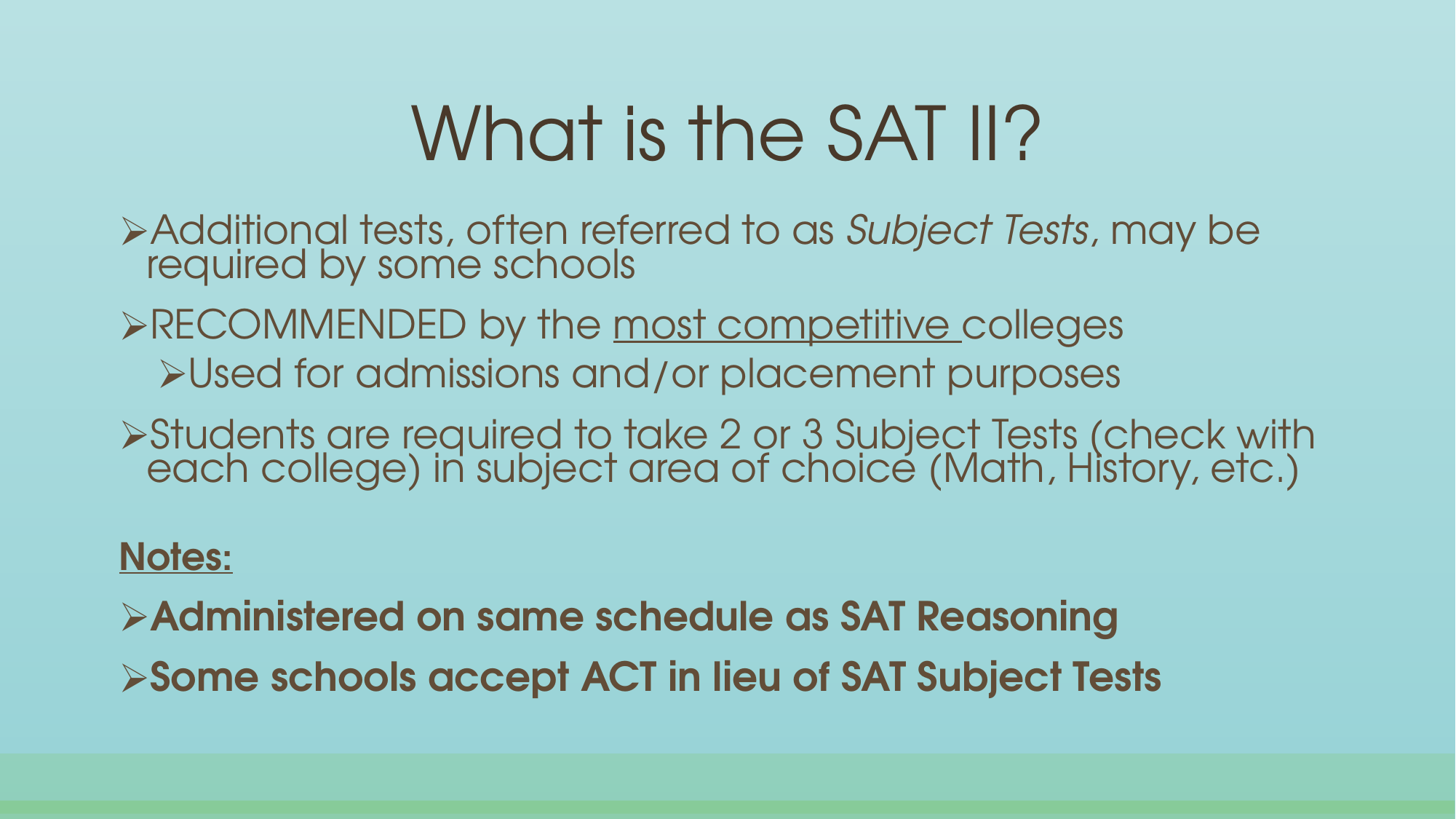

# What is the SAT II?
Additional tests, often referred to as Subject Tests, may be required by some schools
RECOMMENDED by the most competitive colleges
Used for admissions and/or placement purposes
Students are required to take 2 or 3 Subject Tests (check with each college) in subject area of choice (Math, History, etc.)

Notes:
Administered on same schedule as SAT Reasoning
Some schools accept ACT in lieu of SAT Subject Tests